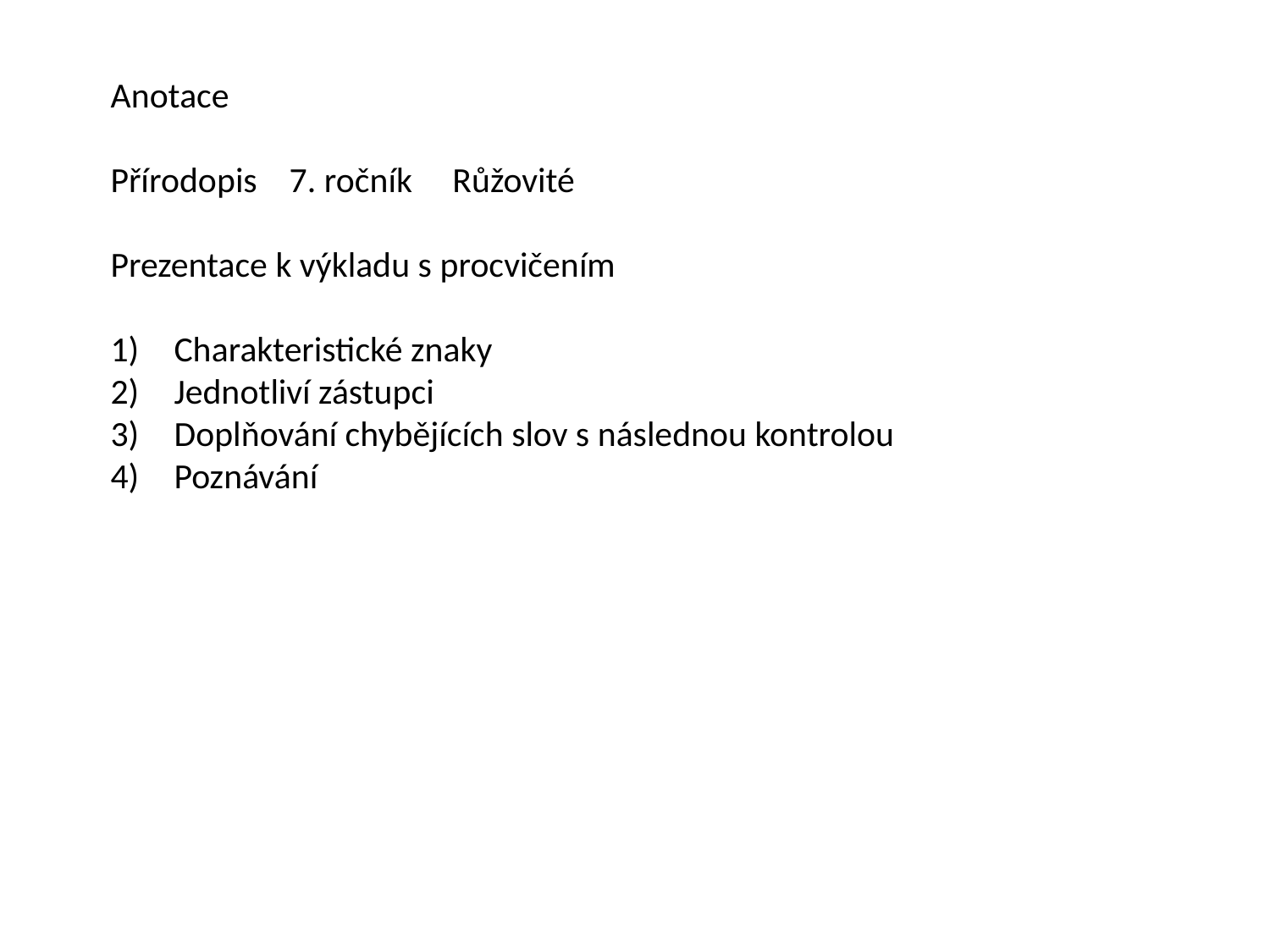

Anotace

Přírodopis    7. ročník     Růžovité

Prezentace k výkladu s procvičením

Charakteristické znaky
Jednotliví zástupci
Doplňování chybějících slov s následnou kontrolou
Poznávání